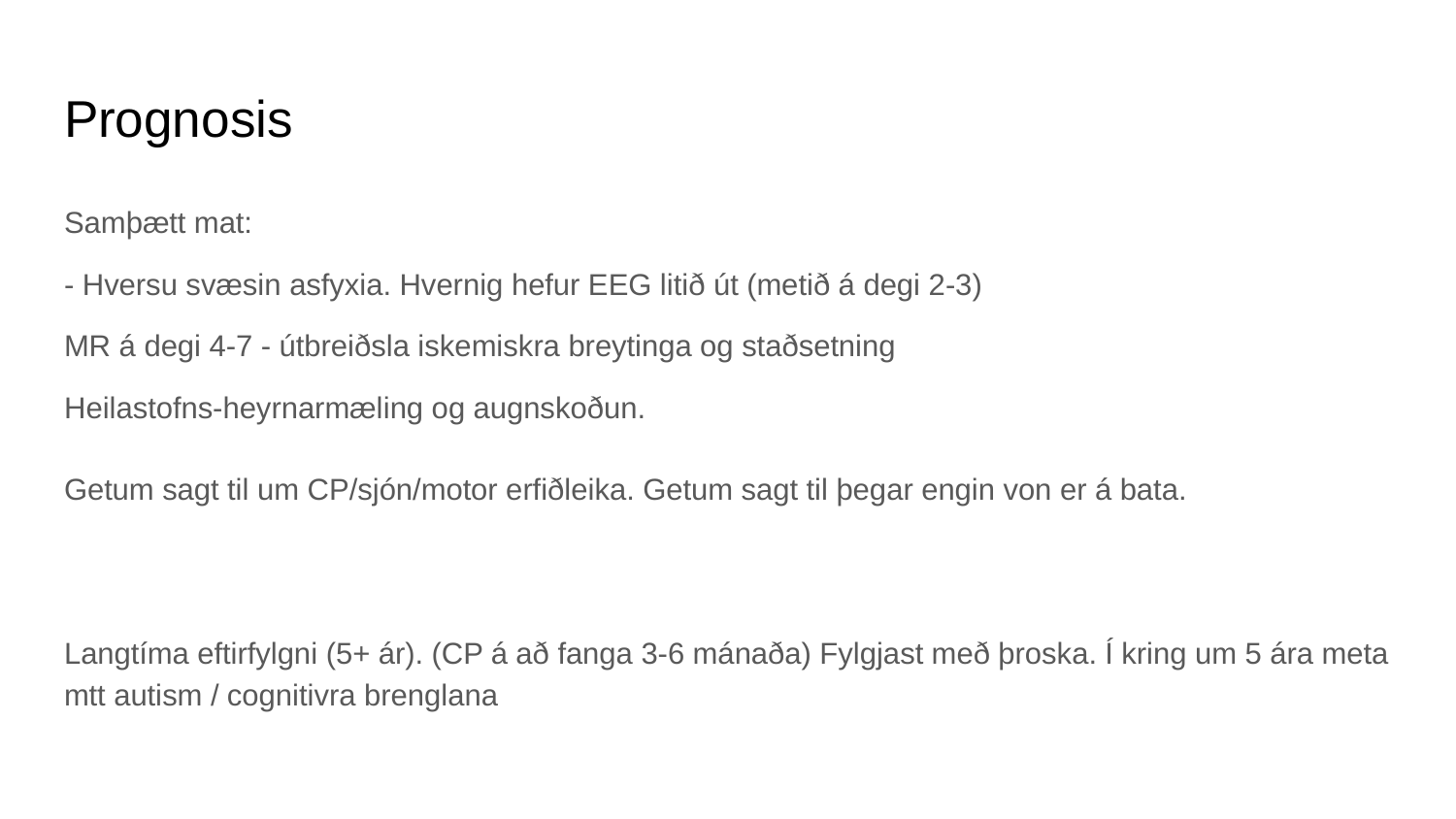

# Prognosis
Samþætt mat:
- Hversu svæsin asfyxia. Hvernig hefur EEG litið út (metið á degi 2-3)
MR á degi 4-7 - útbreiðsla iskemiskra breytinga og staðsetning
Heilastofns-heyrnarmæling og augnskoðun.
Getum sagt til um CP/sjón/motor erfiðleika. Getum sagt til þegar engin von er á bata.

Langtíma eftirfylgni (5+ ár). (CP á að fanga 3-6 mánaða) Fylgjast með þroska. Í kring um 5 ára meta mtt autism / cognitivra brenglana